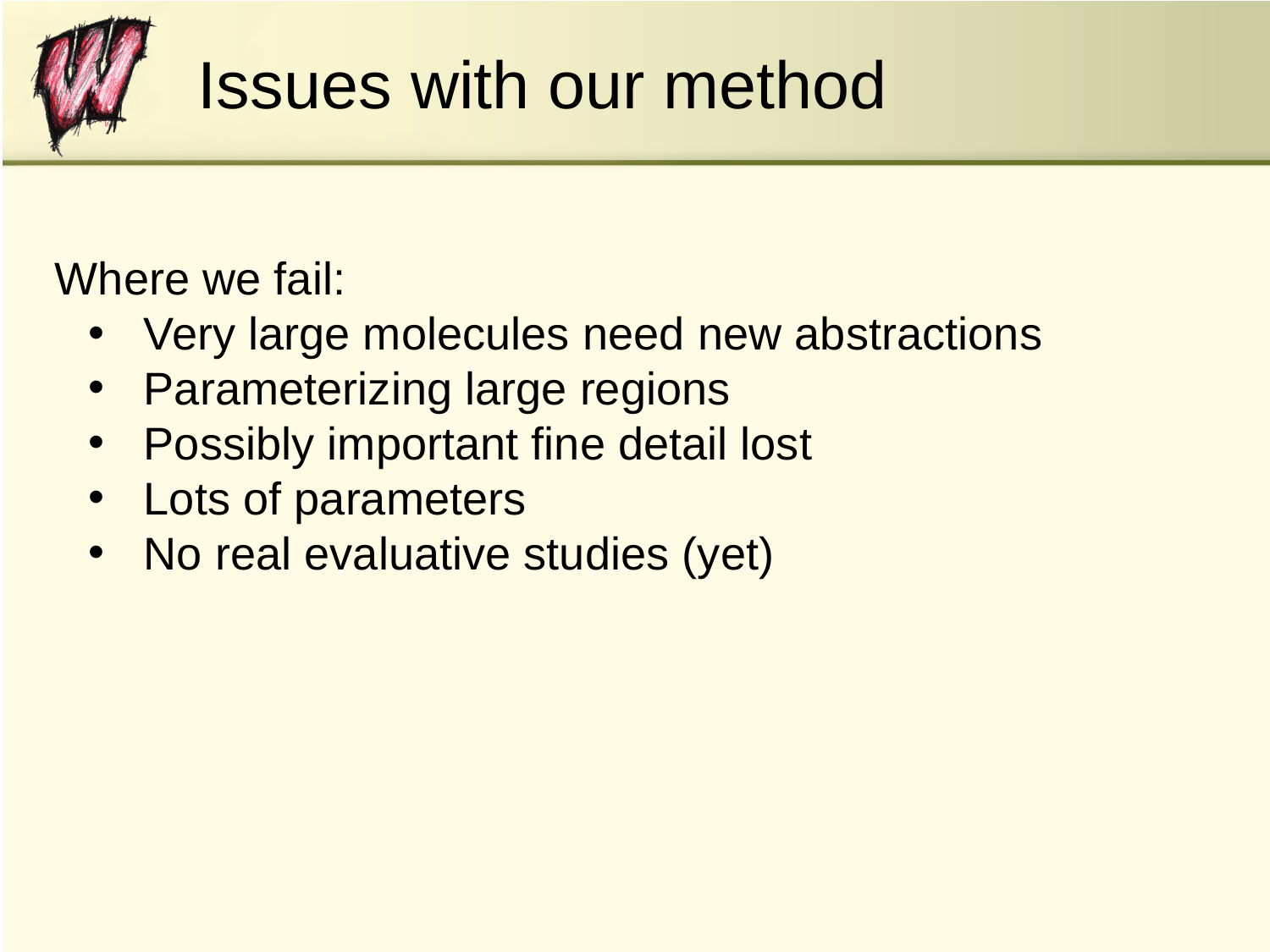

# Issues with our method
Where we fail:
  Very large molecules need new abstractions
  Parameterizing large regions
  Possibly important fine detail lost
  Lots of parameters
  No real evaluative studies (yet)